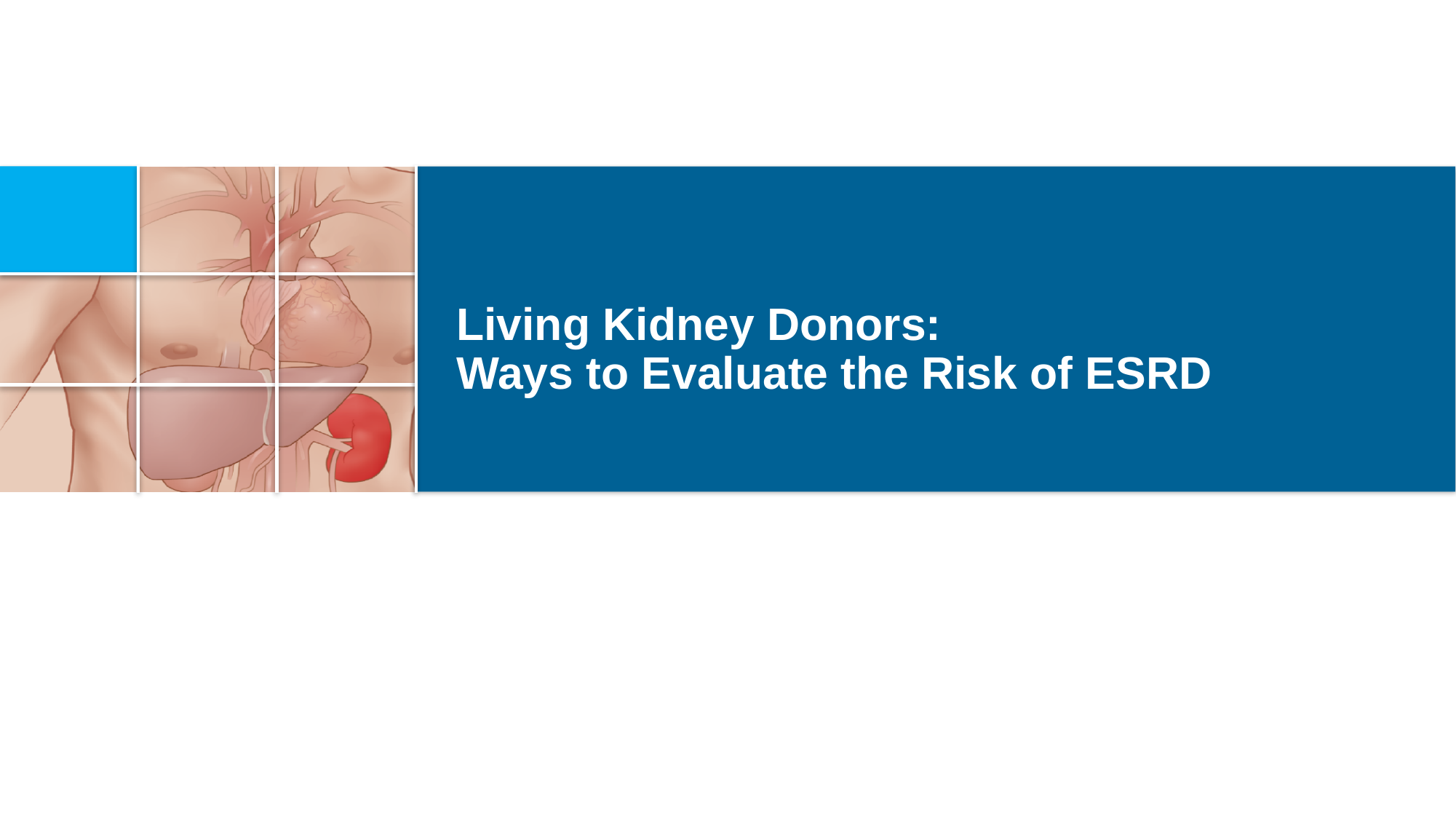

# Living Kidney Donors: Ways to Evaluate the Risk of ESRD